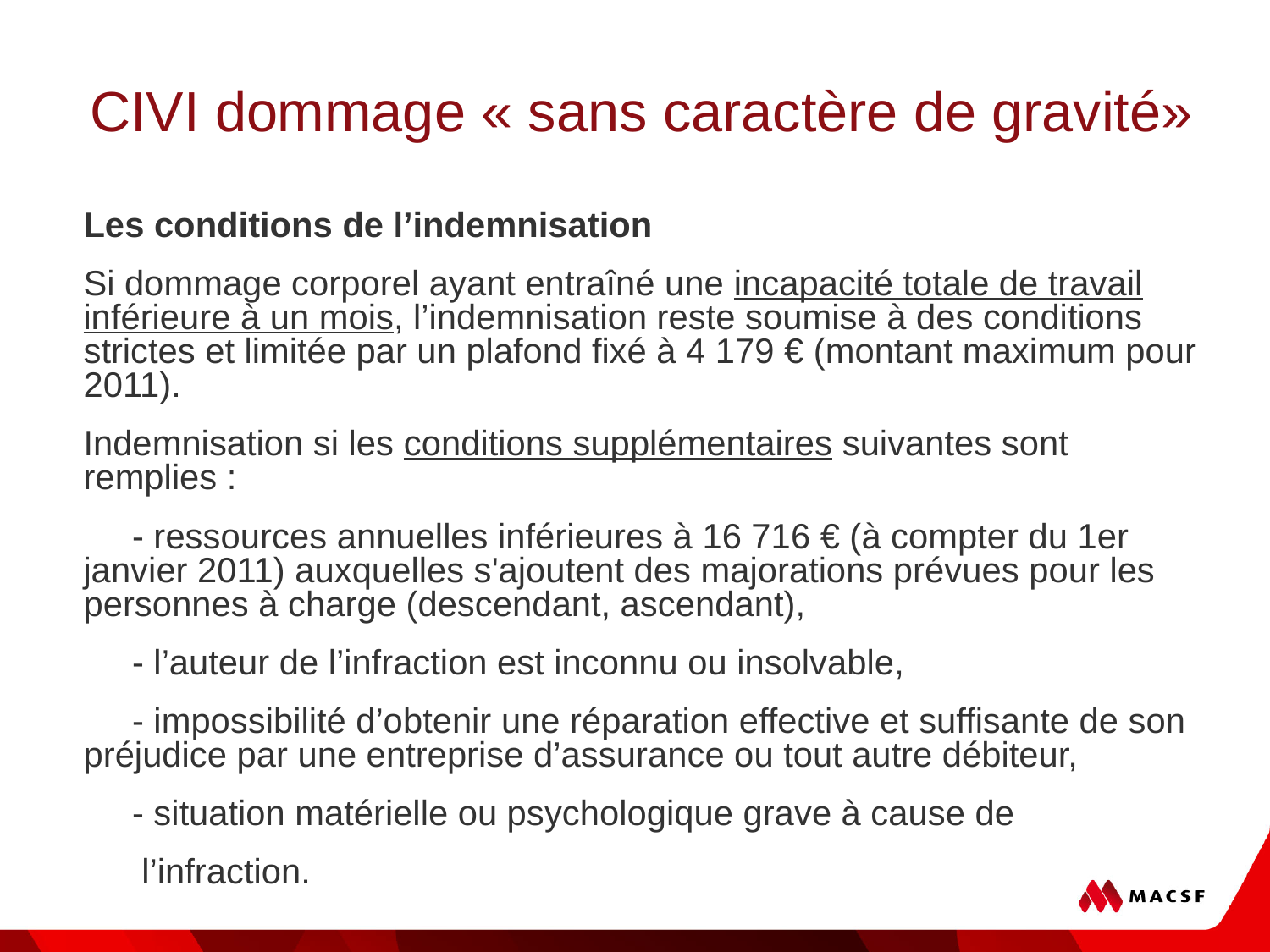

# CIVI dommage « sans caractère de gravité»
Les conditions de l’indemnisation
Si dommage corporel ayant entraîné une incapacité totale de travail inférieure à un mois, l’indemnisation reste soumise à des conditions strictes et limitée par un plafond fixé à 4 179 € (montant maximum pour 2011).
Indemnisation si les conditions supplémentaires suivantes sont remplies :
     - ressources annuelles inférieures à 16 716 € (à compter du 1er janvier 2011) auxquelles s'ajoutent des majorations prévues pour les personnes à charge (descendant, ascendant),
     - l’auteur de l’infraction est inconnu ou insolvable,
     - impossibilité d’obtenir une réparation effective et suffisante de son préjudice par une entreprise d’assurance ou tout autre débiteur,
     - situation matérielle ou psychologique grave à cause de
      l’infraction.